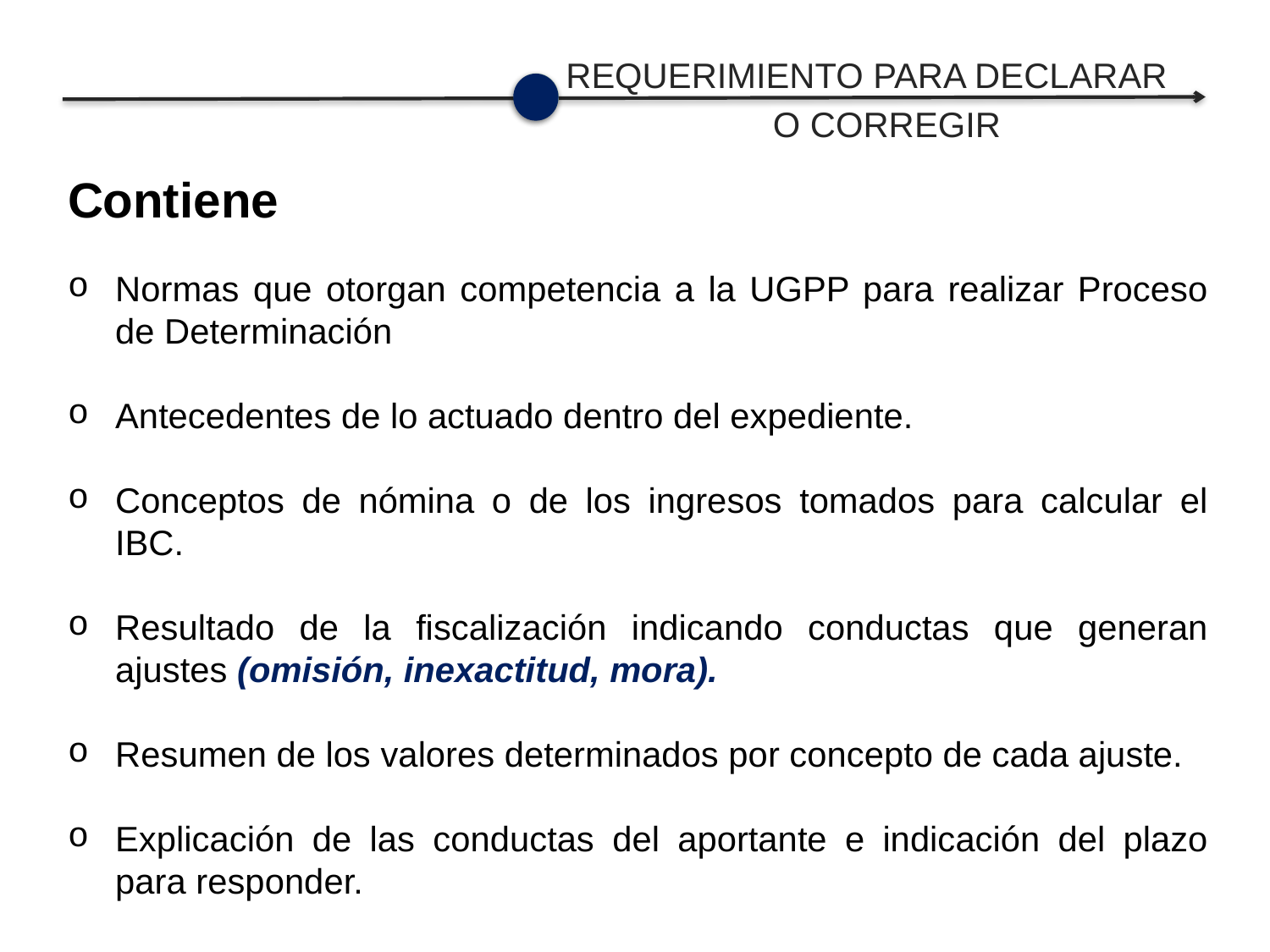

REQUERIMIENTO PARA DECLARAR
O CORREGIR

Contiene

Normas que otorgan competencia a la UGPP para realizar Proceso de Determinación

Antecedentes de lo actuado dentro del expediente.

Conceptos de nómina o de los ingresos tomados para calcular el IBC.

Resultado de la fiscalización indicando conductas que generan ajustes (omisión, inexactitud, mora).

Resumen de los valores determinados por concepto de cada ajuste.

Explicación de las conductas del aportante e indicación del plazo para responder.